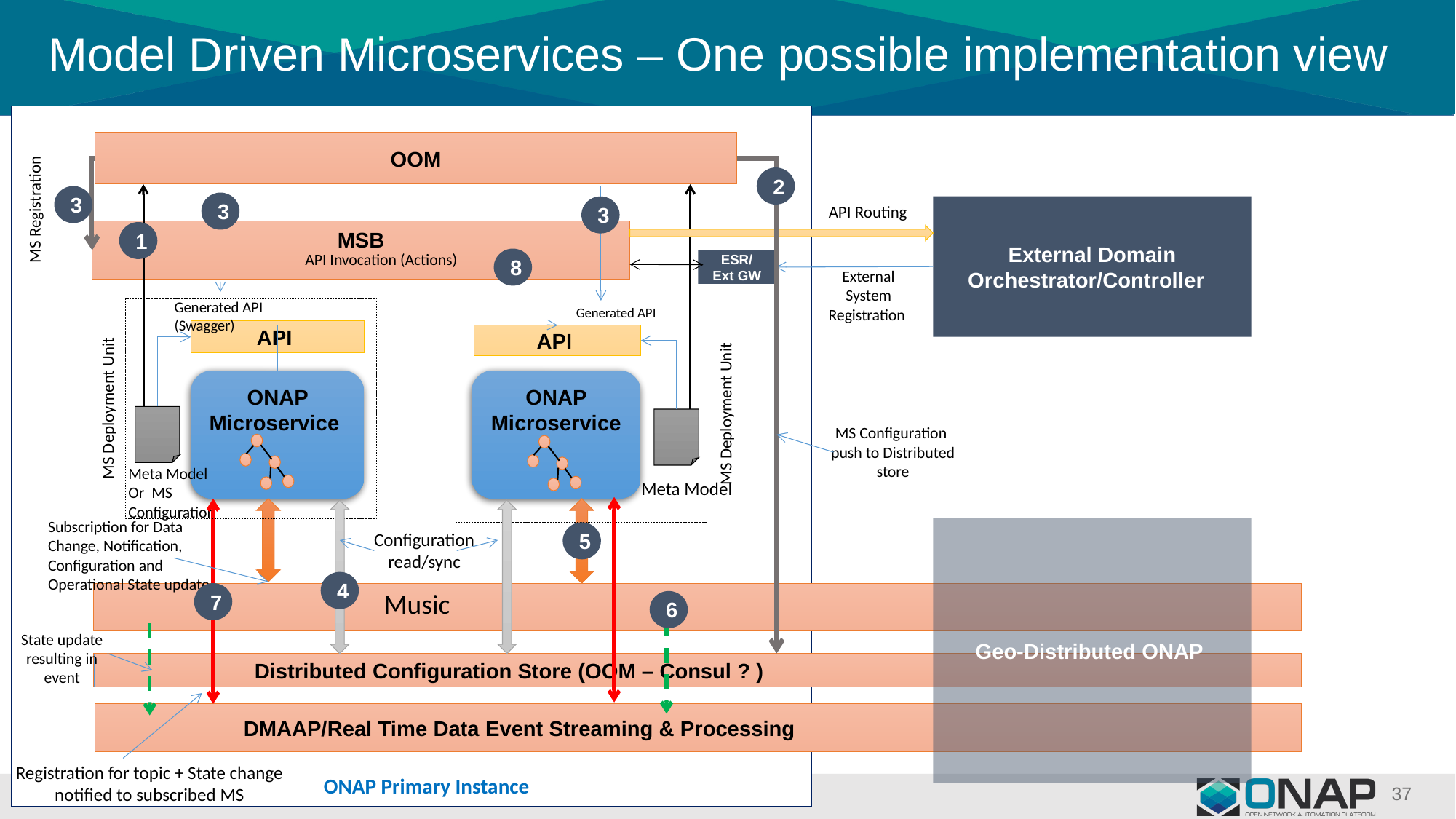

# Model Driven Microservices – One possible implementation view

OOM
MS Registration
2
3
3
API Routing
External Domain Orchestrator/Controller
3
MSB
1

API Invocation (Actions)
8
ESR/ Ext GW
External System Registration
Generated API (Swagger)

Generated API

API
API
ONAP Microservice

ONAP Microservice

MS Deployment Unit
MS Deployment Unit

MS Configuration  push to Distributed store

Meta Model
Or  MS Configuration
Meta Model

Subscription for Data Change, Notification,  Configuration and Operational State update
Geo-Distributed ONAP
5
Configuration
read/sync
4
Music

7
6
State update resulting in event
                         Distributed Configuration Store (OOM – Consul ? )
                       DMAAP/Real Time Data Event Streaming & Processing
Registration for topic + State change notified to subscribed MS
ONAP Primary Instance
37